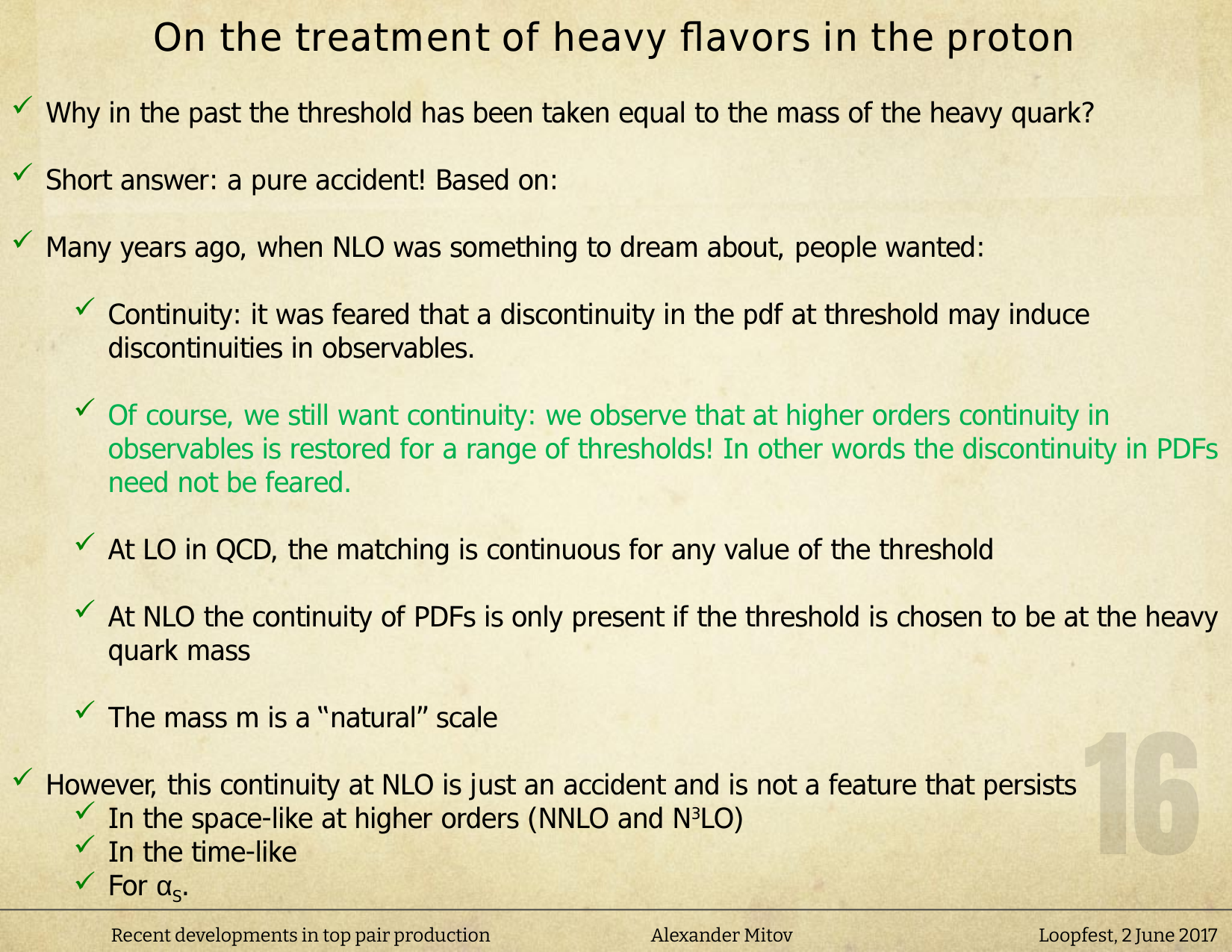

On the treatment of heavy flavors in the proton
Why in the past the threshold has been taken equal to the mass of the heavy quark?

Short answer: a pure accident! Based on:

Many years ago, when NLO was something to dream about, people wanted:

Continuity: it was feared that a discontinuity in the pdf at threshold may induce discontinuities in observables.

Of course, we still want continuity: we observe that at higher orders continuity in observables is restored for a range of thresholds! In other words the discontinuity in PDFs need not be feared.

At LO in QCD, the matching is continuous for any value of the threshold

At NLO the continuity of PDFs is only present if the threshold is chosen to be at the heavy quark mass

The mass m is a “natural” scale

However, this continuity at NLO is just an accident and is not a feature that persists
In the space-like at higher orders (NNLO and N3LO)
In the time-like
For αS.
16
Recent developments in top pair production                                           Alexander Mitov                                                                  Loopfest, 2 June 2017